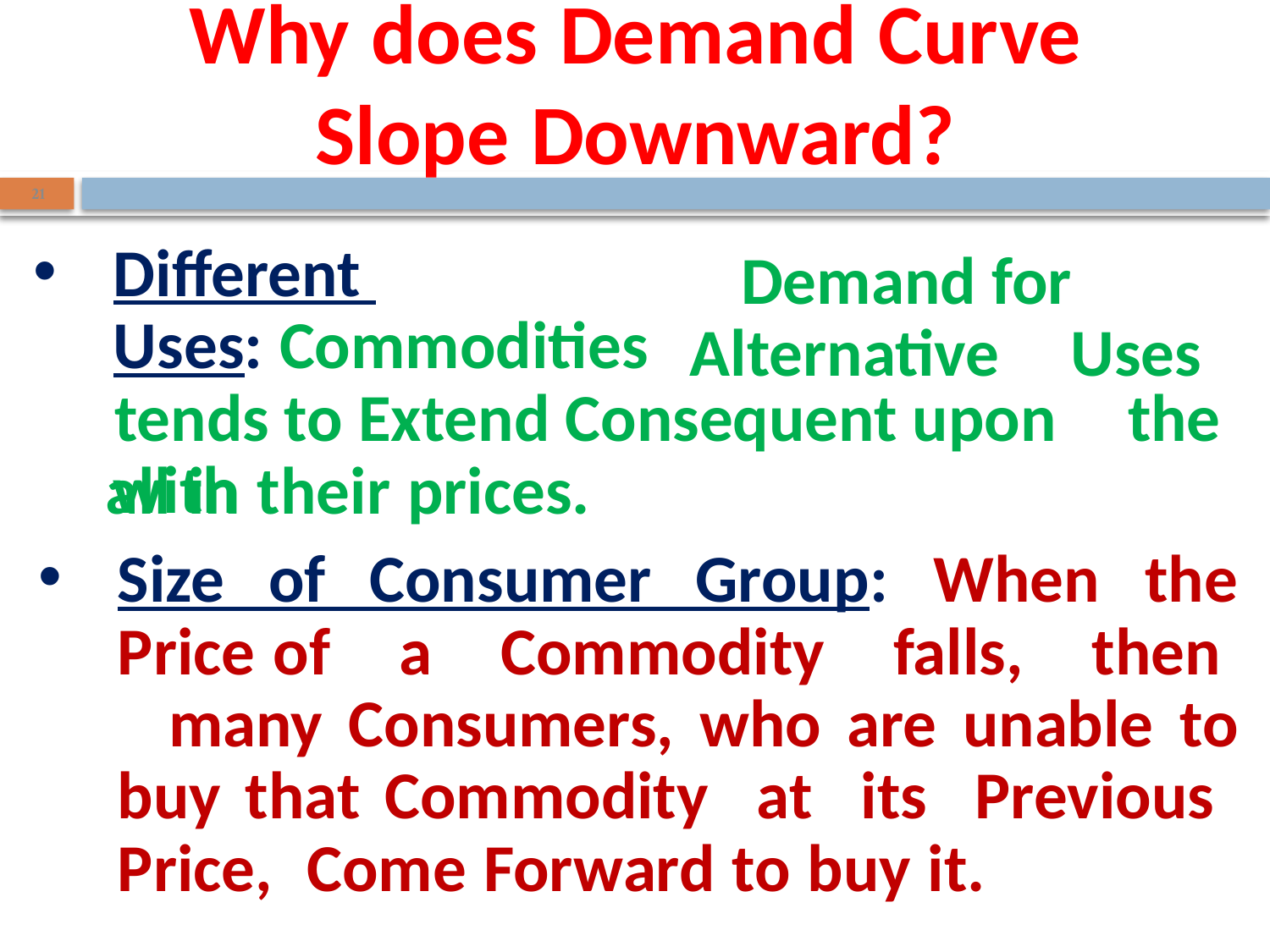

Why does Demand Curve
Slope Downward?
21
Different 	Uses: Commodities		with
Demand for Alternative	Uses
     tends to Extend Consequent upon	the
    all in their prices.
Size of Consumer Group: When the Price of    a    Commodity    falls,    then    many Consumers, who are unable to buy that Commodity  at  its  Previous  Price,  Come Forward to buy it.